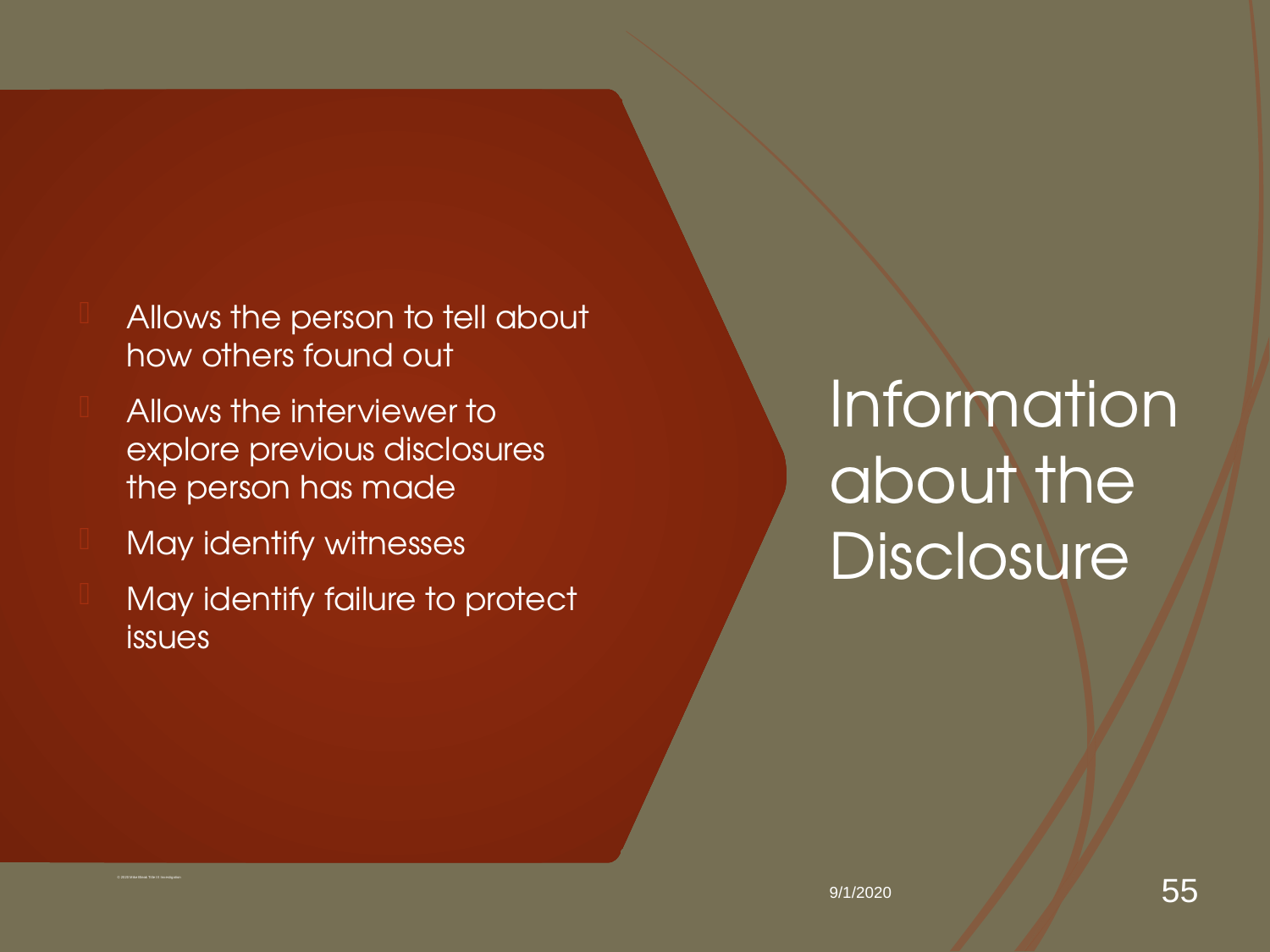

# Information about the Disclosure
Allows the person to tell about how others found out
Allows the interviewer to explore previous disclosures the person has made
May identify witnesses
May identify failure to protect issues
9/1/2020
© 2020 Mike Bleak Title IX Investigation

55